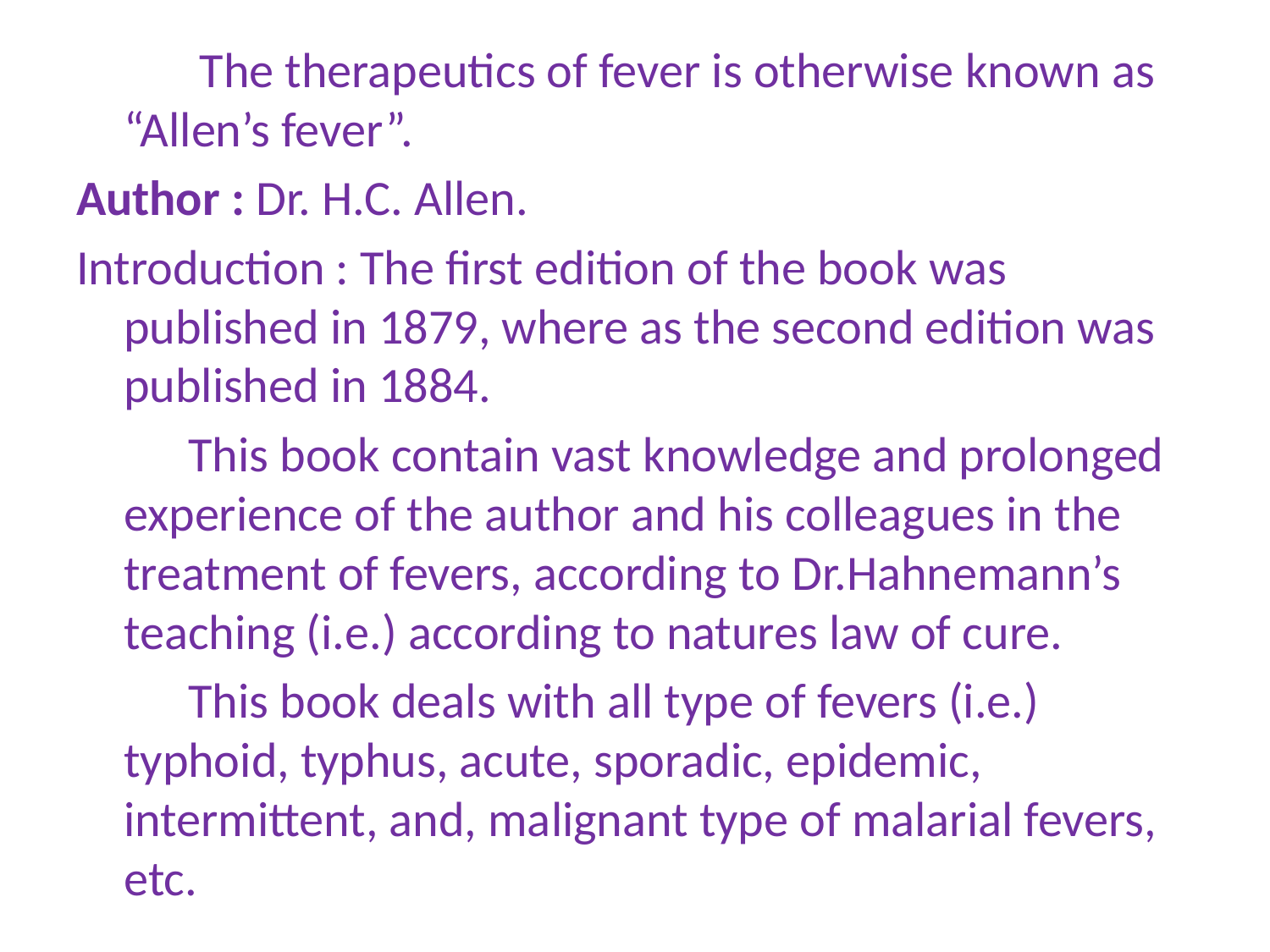

The therapeutics of fever is otherwise known as “Allen’s fever”.
Author : Dr. H.C. Allen.
Introduction : The first edition of the book was published in 1879, where as the second edition was published in 1884.
          This book contain vast knowledge and prolonged experience of the author and his colleagues in the treatment of fevers, according to Dr.Hahnemann’s teaching (i.e.) according to natures law of cure.
          This book deals with all type of fevers (i.e.) typhoid, typhus, acute, sporadic, epidemic, intermittent, and, malignant type of malarial fevers, etc.